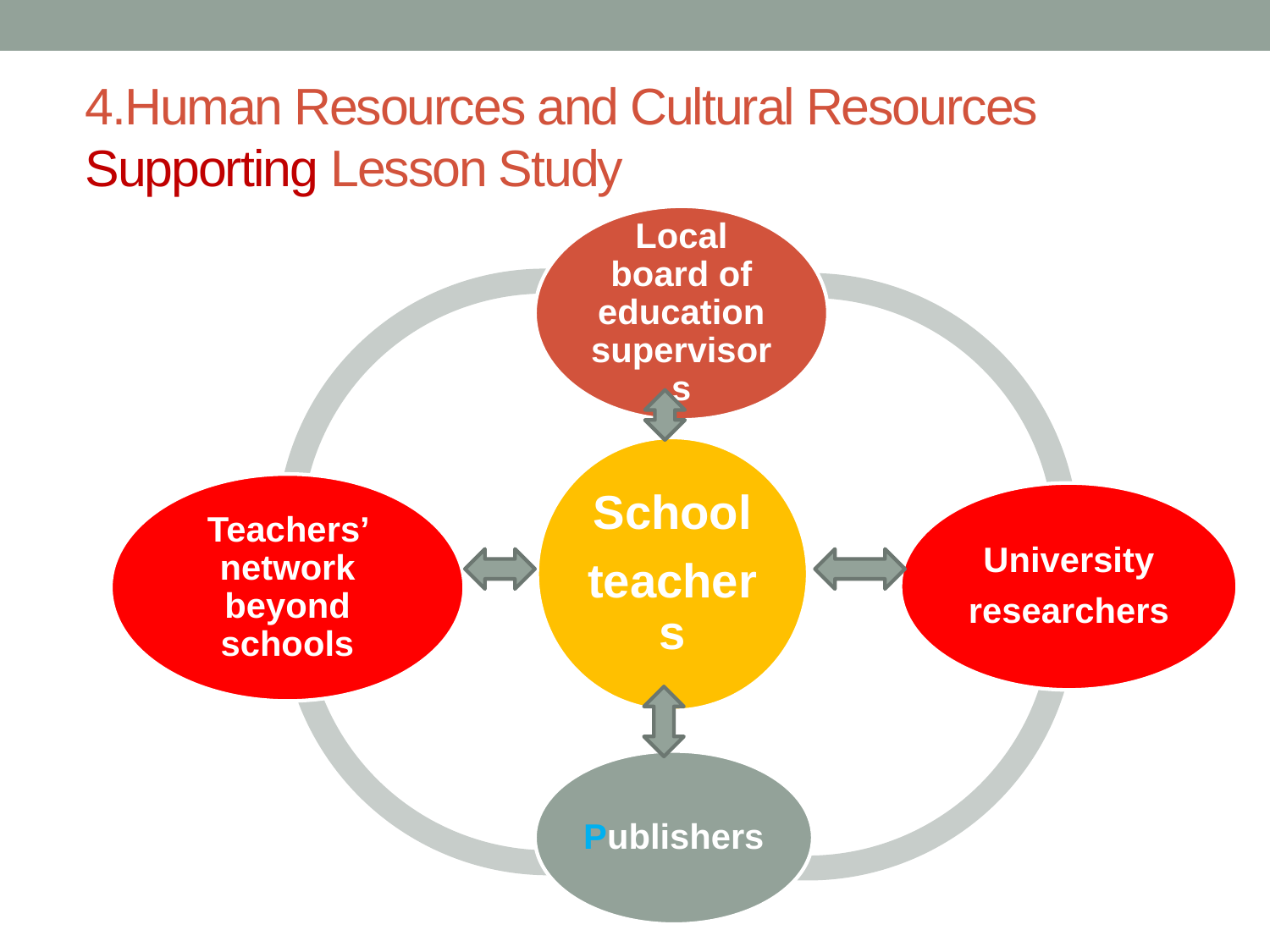

# 4.Human Resources and Cultural Resources Supporting Lesson Study
School
teachers
Local board of education supervisors
University
researchers
Publishers
Teachers’ network beyond schools